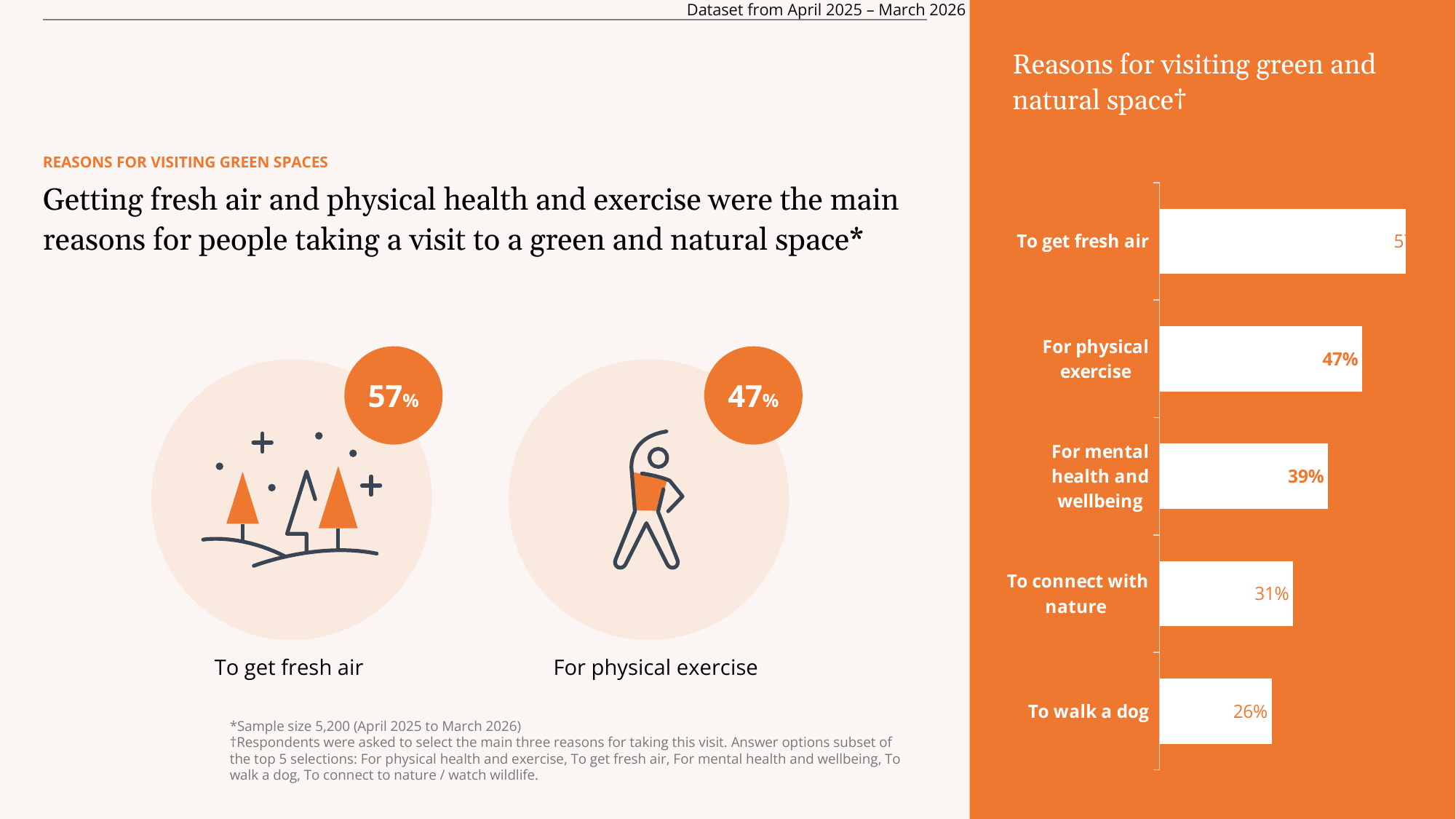

Dataset from April 2025 – March 2026
Reasons for visiting green and natural space†
# REASONS FOR VISITING GREEN SPACES

### Chart

| Category | Series 1 |
|---|---|
| To get fresh air | 0.57 |
| For physical exercise | 0.47 |
| For mental health and wellbeing | 0.39 |
| To connect with nature  | 0.31 |
| To walk a dog | 0.26 |
Getting fresh air and physical health and exercise were the main reasons for people taking a visit to a green and natural space*
57%
47%

To get fresh air
For physical exercise
*Sample size 5,200 (April 2025 to March 2026)
†Respondents were asked to select the main three reasons for taking this visit. Answer options subset of the top 5 selections: For physical health and exercise, To get fresh air, For mental health and wellbeing, To walk a dog, To connect to nature / watch wildlife.